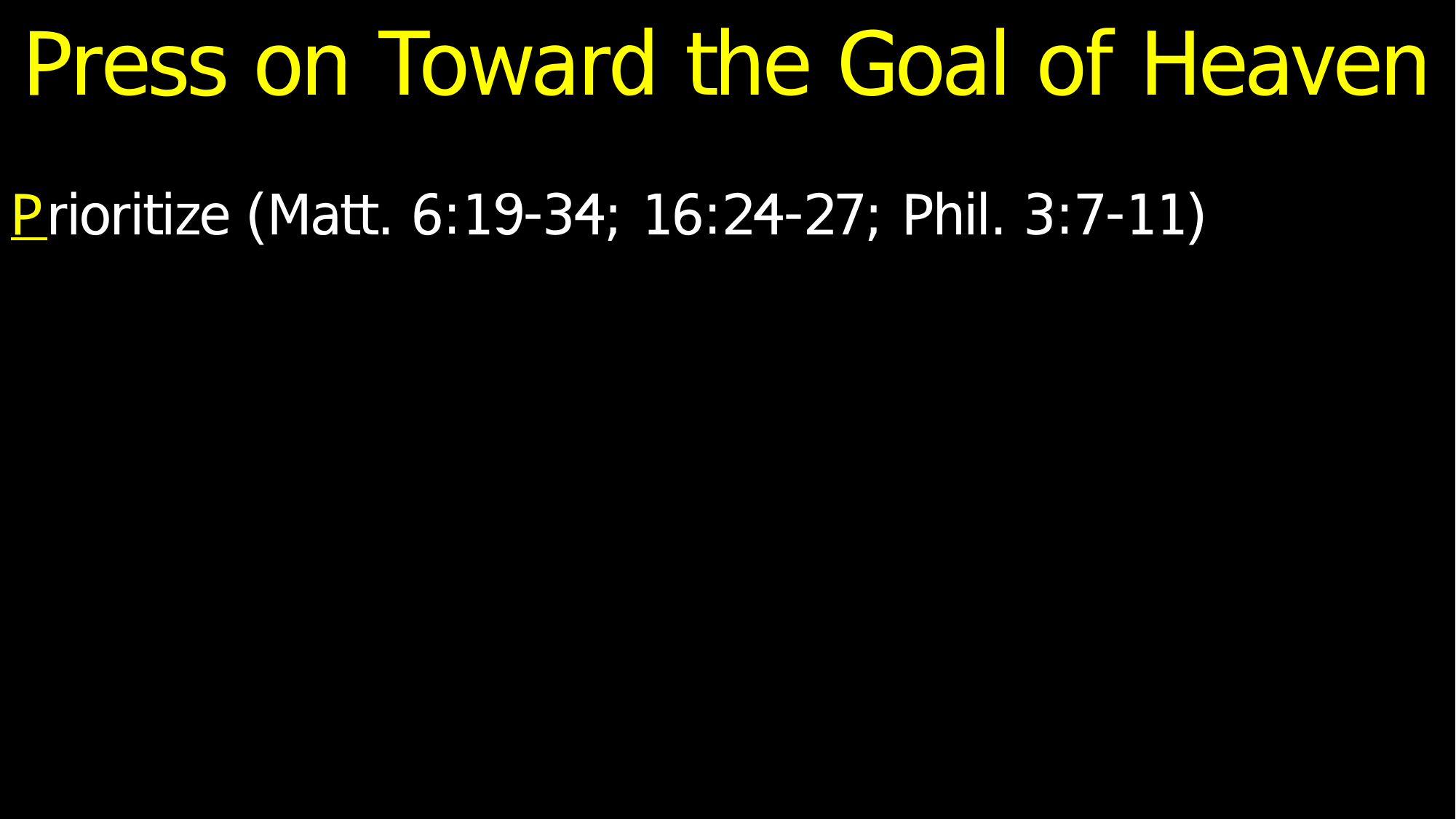

# Press on Toward the Goal of Heaven

Prioritize (Matt. 6:19-34; 16:24-27; Phil. 3:7-11)